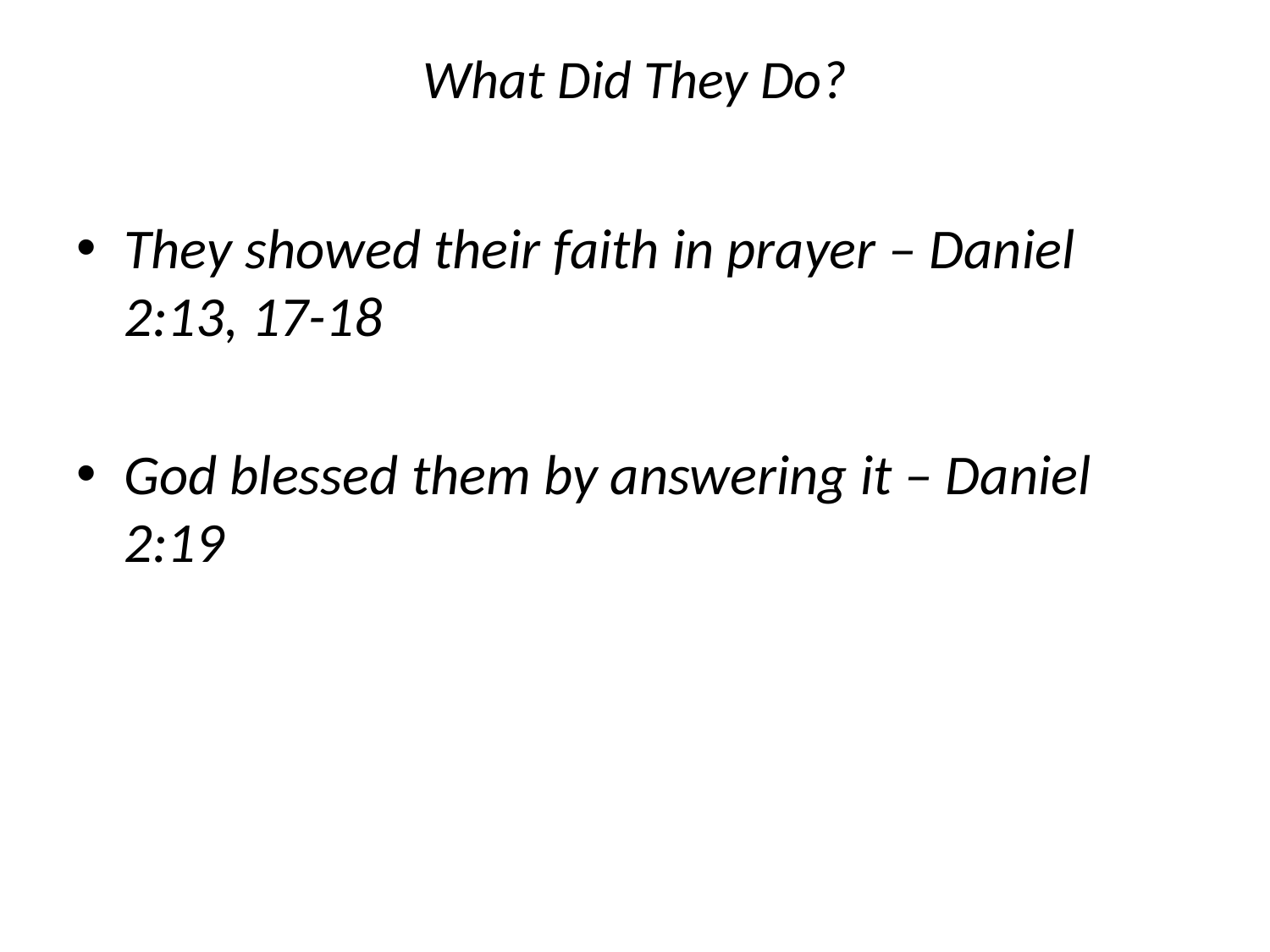

# What Did They Do?

They showed their faith in prayer – Daniel 2:13, 17-18

God blessed them by answering it – Daniel 2:19